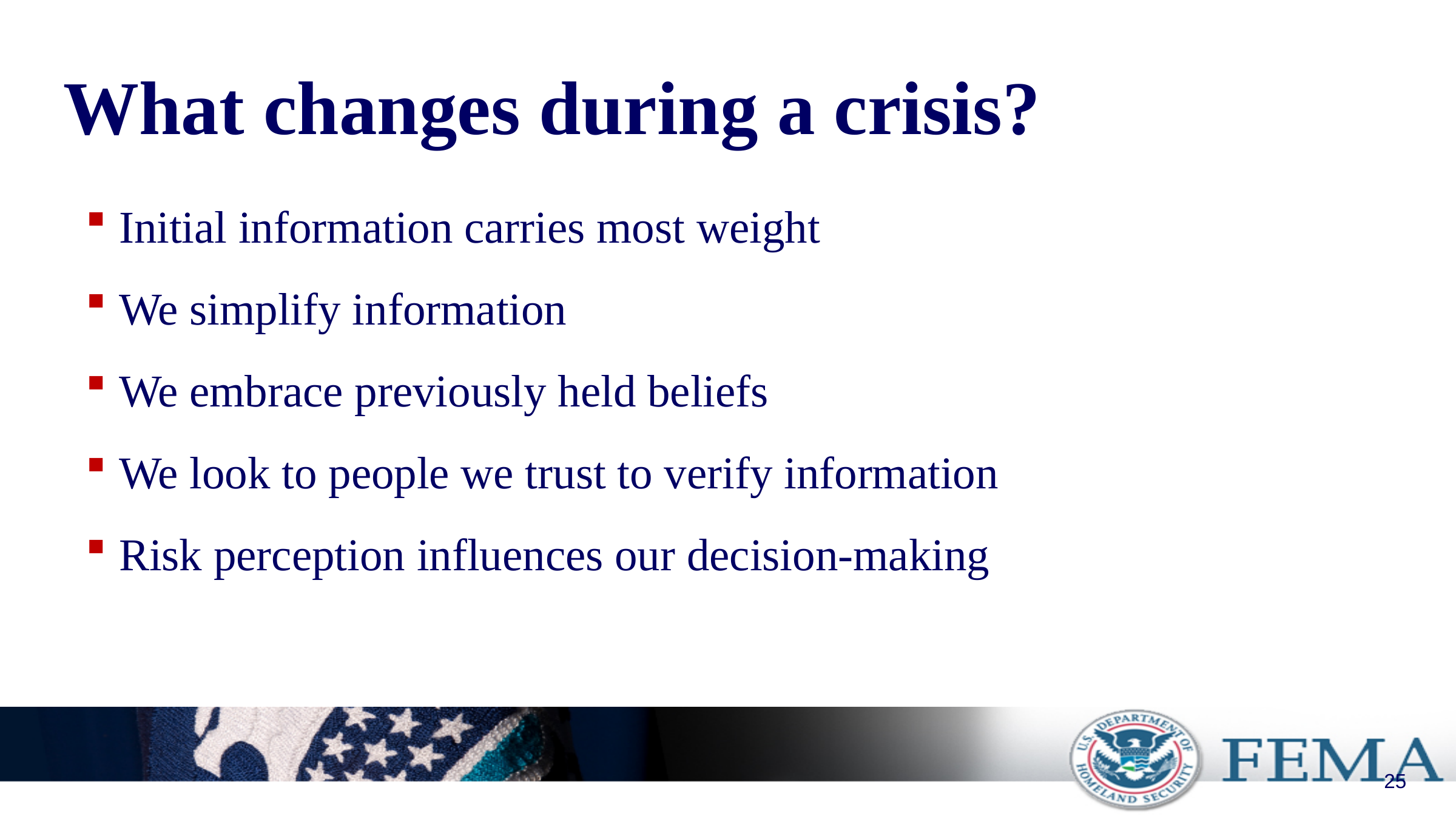

# What changes during a crisis?
Initial information carries most weight
We simplify information
We embrace previously held beliefs
We look to people we trust to verify information
Risk perception influences our decision-making
25